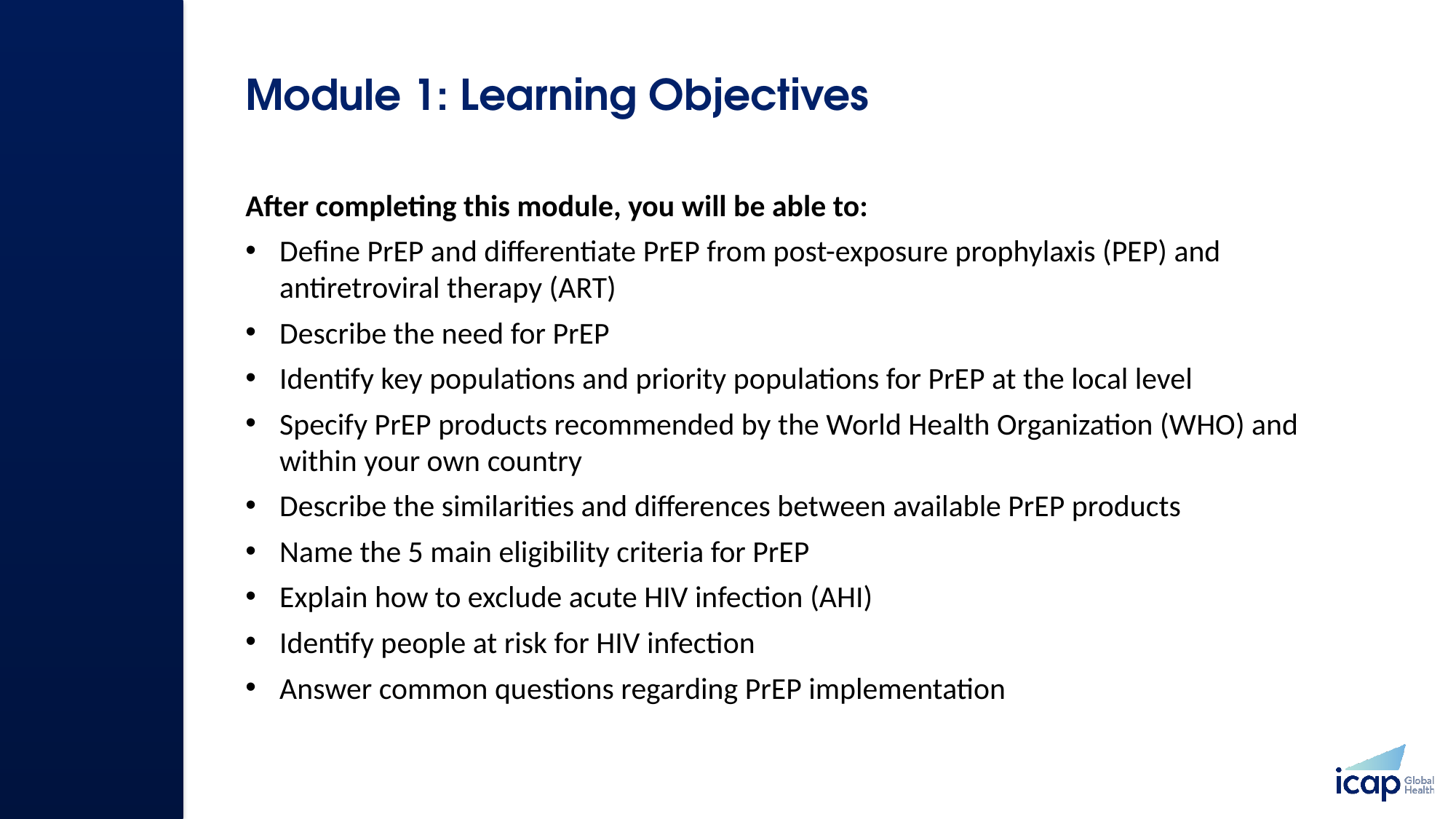

# Module 1: Learning Objectives​
After completing this module, you will be able to:​
Define PrEP and differentiate PrEP from post-exposure prophylaxis (PEP) and antiretroviral therapy (ART)
Describe the need for PrEP
Identify key populations and priority populations for PrEP at the local level
Specify PrEP products recommended by the World Health Organization (WHO) and within your own country
Describe the similarities and differences between available PrEP products
Name the 5 main eligibility criteria for PrEP
Explain how to exclude acute HIV infection (AHI)​
Identify people at risk for HIV infection
Answer common questions regarding PrEP implementation